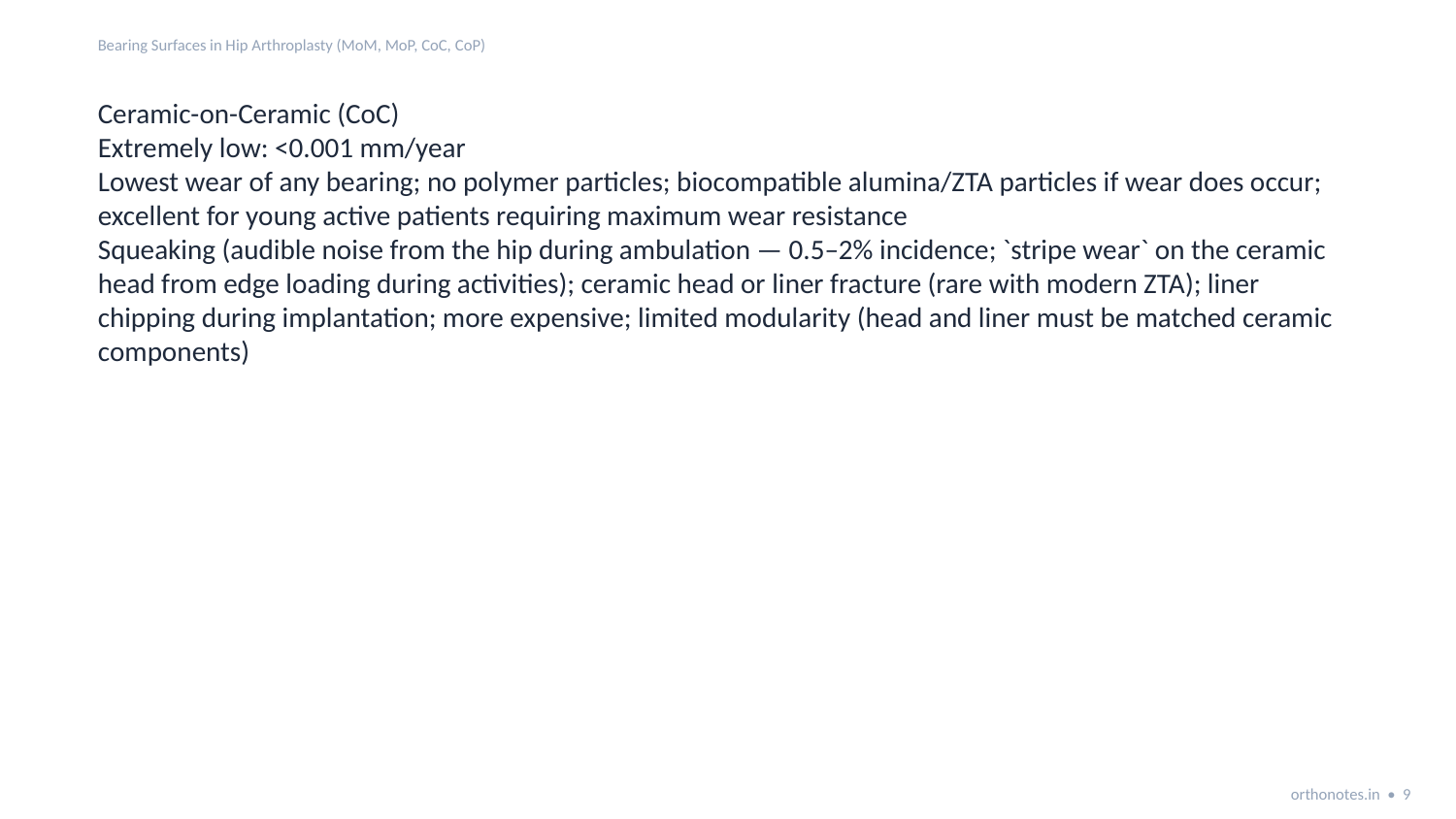

Bearing Surfaces in Hip Arthroplasty (MoM, MoP, CoC, CoP)
Ceramic-on-Ceramic (CoC)
Extremely low: <0.001 mm/year
Lowest wear of any bearing; no polymer particles; biocompatible alumina/ZTA particles if wear does occur; excellent for young active patients requiring maximum wear resistance
Squeaking (audible noise from the hip during ambulation — 0.5–2% incidence; `stripe wear` on the ceramic head from edge loading during activities); ceramic head or liner fracture (rare with modern ZTA); liner chipping during implantation; more expensive; limited modularity (head and liner must be matched ceramic components)
orthonotes.in  •  9